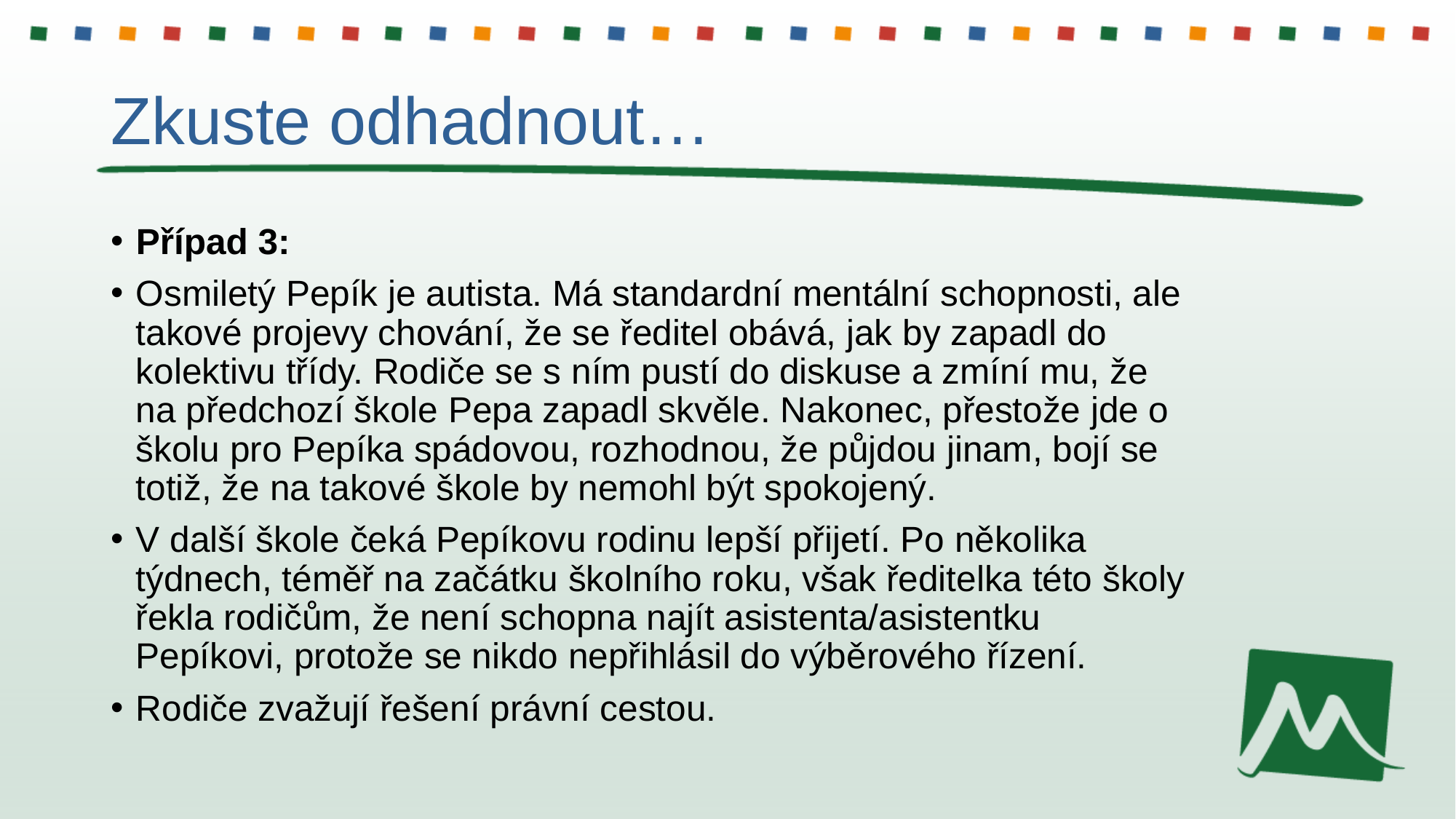

# Zkuste odhadnout…
Případ 3:
Osmiletý Pepík je autista. Má standardní mentální schopnosti, ale takové projevy chování, že se ředitel obává, jak by zapadl do kolektivu třídy. Rodiče se s ním pustí do diskuse a zmíní mu, že na předchozí škole Pepa zapadl skvěle. Nakonec, přestože jde o školu pro Pepíka spádovou, rozhodnou, že půjdou jinam, bojí se totiž, že na takové škole by nemohl být spokojený.
V další škole čeká Pepíkovu rodinu lepší přijetí. Po několika týdnech, téměř na začátku školního roku, však ředitelka této školy řekla rodičům, že není schopna najít asistenta/asistentku Pepíkovi, protože se nikdo nepřihlásil do výběrového řízení.
Rodiče zvažují řešení právní cestou.